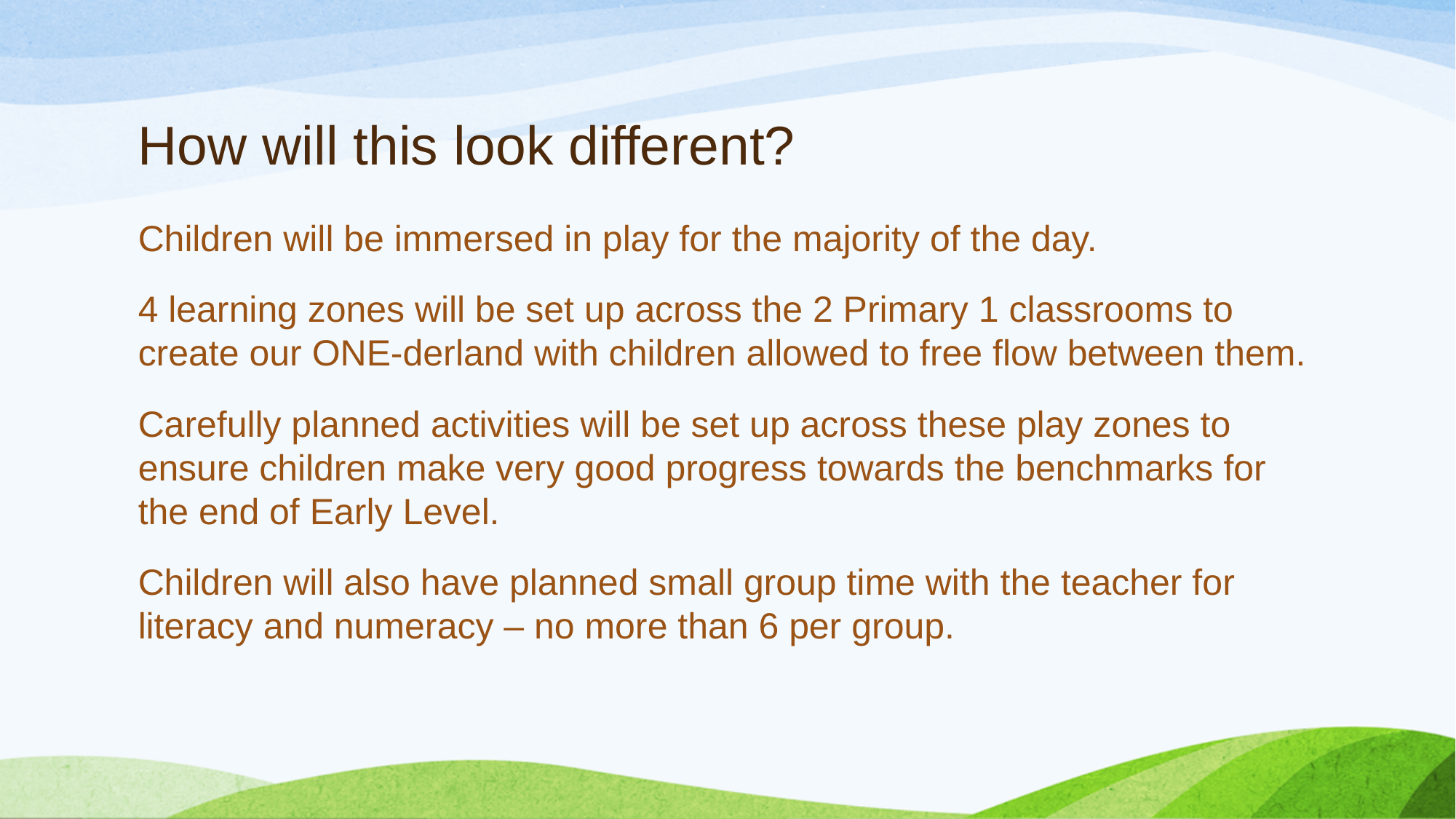

# How will this look different?
Children will be immersed in play for the majority of the day.
4 learning zones will be set up across the 2 Primary 1 classrooms to create our ONE-derland with children allowed to free flow between them.
Carefully planned activities will be set up across these play zones to ensure children make very good progress towards the benchmarks for the end of Early Level.
Children will also have planned small group time with the teacher for literacy and numeracy – no more than 6 per group.